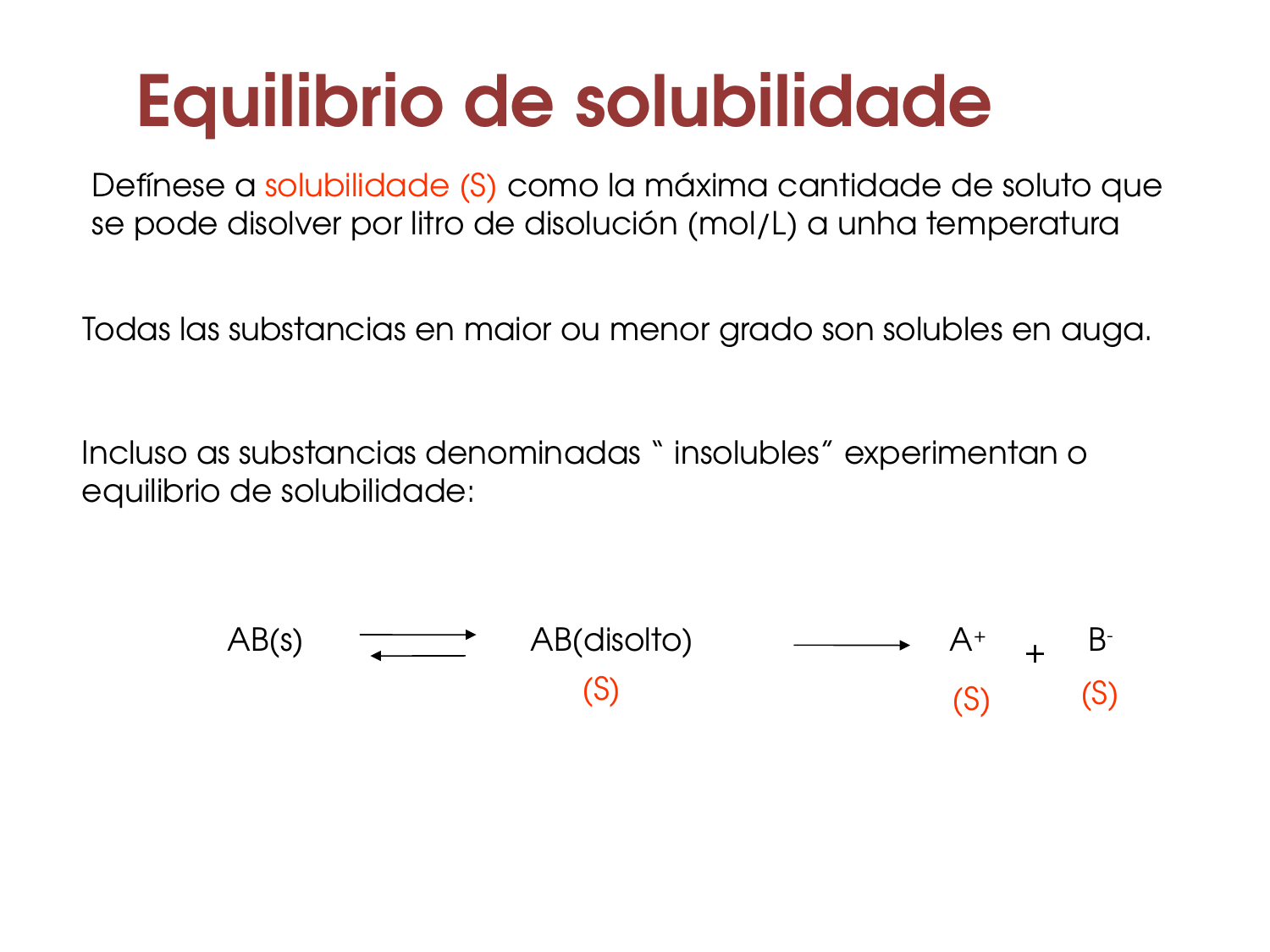

Equilibrio de solubilidade
Defínese a solubilidade (S) como la máxima cantidade de soluto que se pode disolver por litro de disolución (mol/L) a unha temperatura
Todas las substancias en maior ou menor grado son solubles en auga.
Incluso as substancias denominadas “ insolubles” experimentan o equilibrio de solubilidade:
AB(s)
AB(disolto)
A+
B-
+

(S)

(S)
(S)